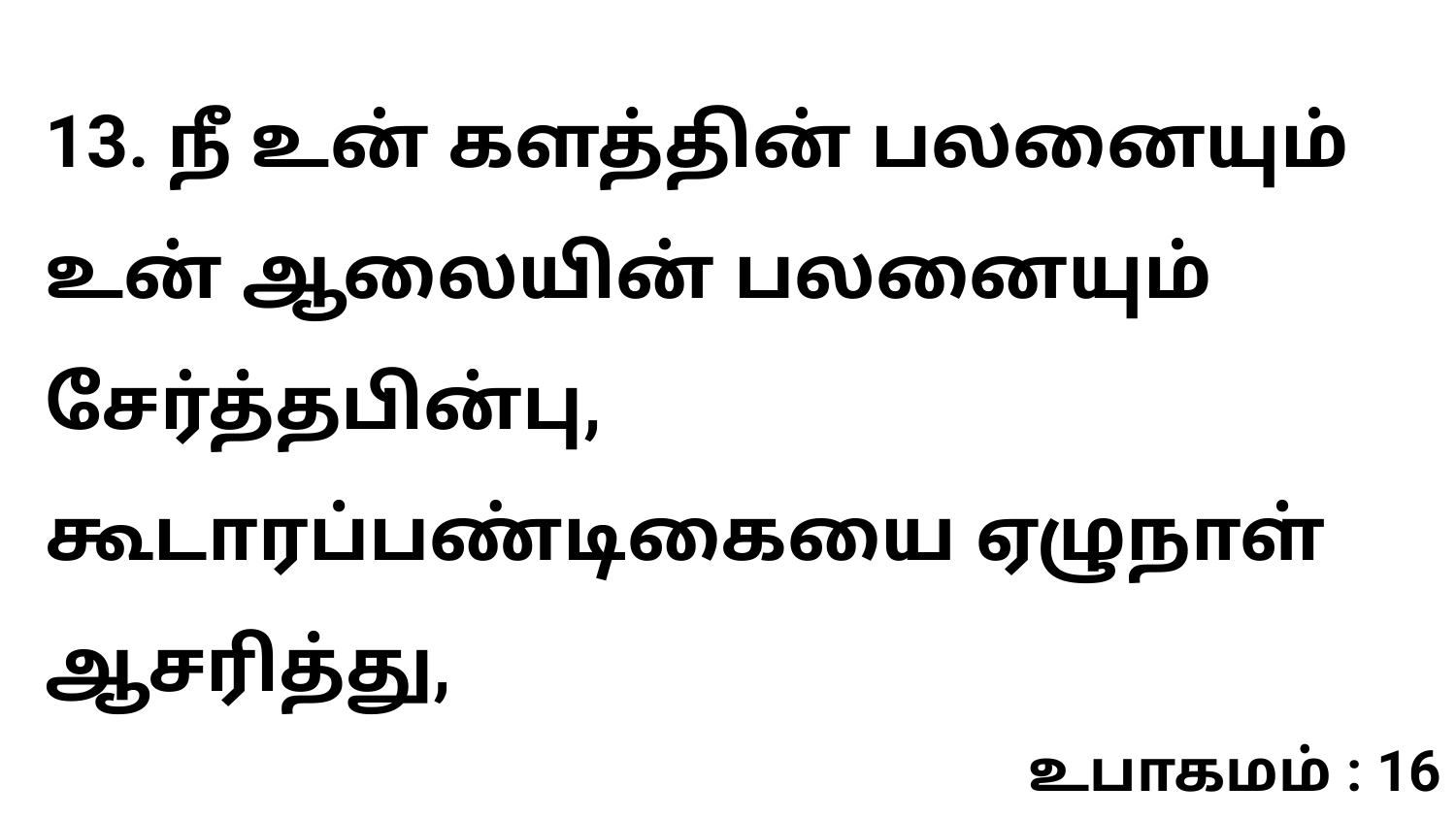

13. நீ உன் களத்தின் பலனையும் உன் ஆலையின் பலனையும் சேர்த்தபின்பு, கூடாரப்பண்டிகையை ஏழுநாள் ஆசரித்து,
உபாகமம் : 16